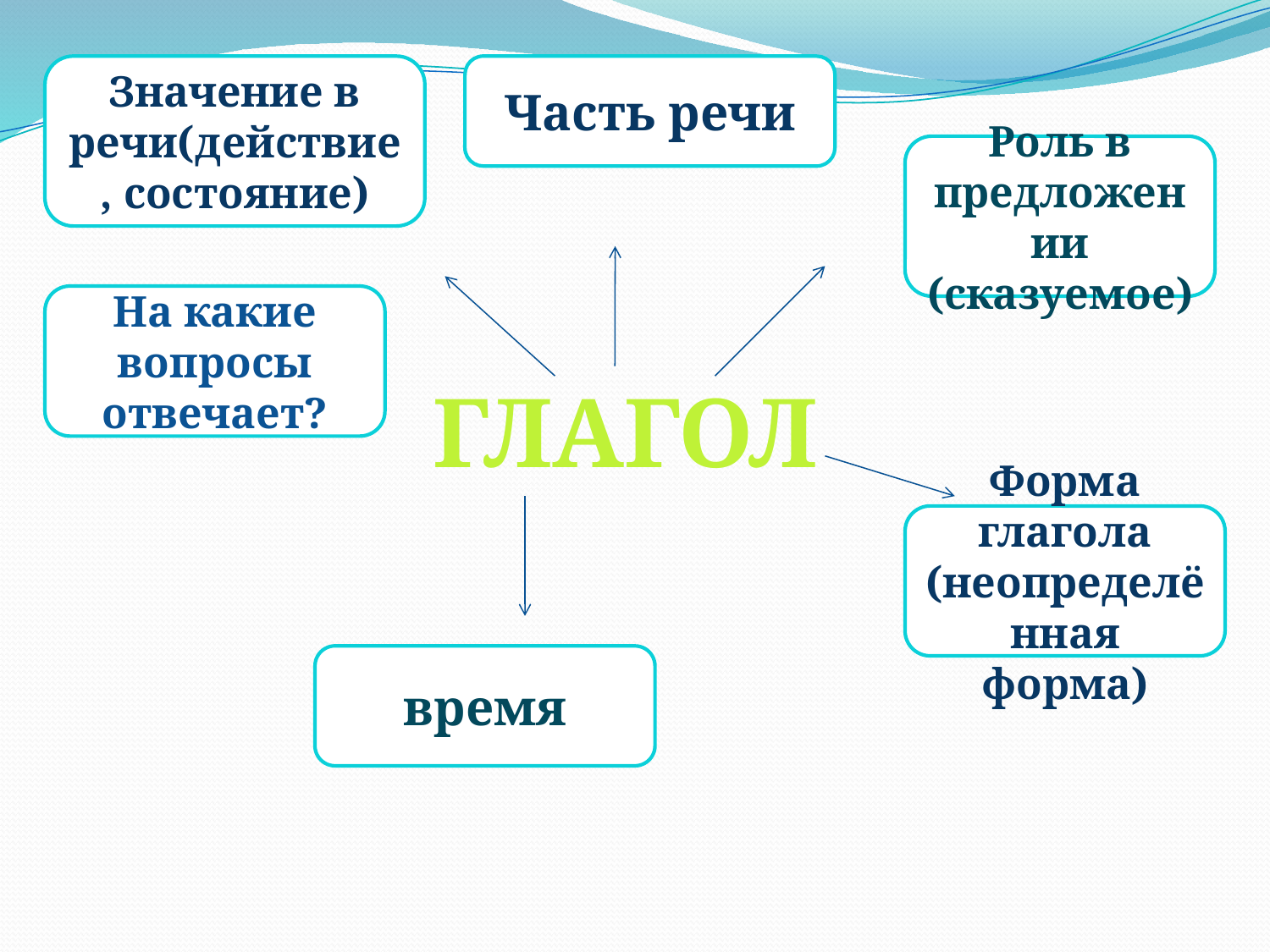

Значение в речи(действие, состояние)
Часть речи
Роль в предложении
(сказуемое)
На какие вопросы отвечает?
ГЛАГОЛ
Форма глагола
(неопределённая форма)
время